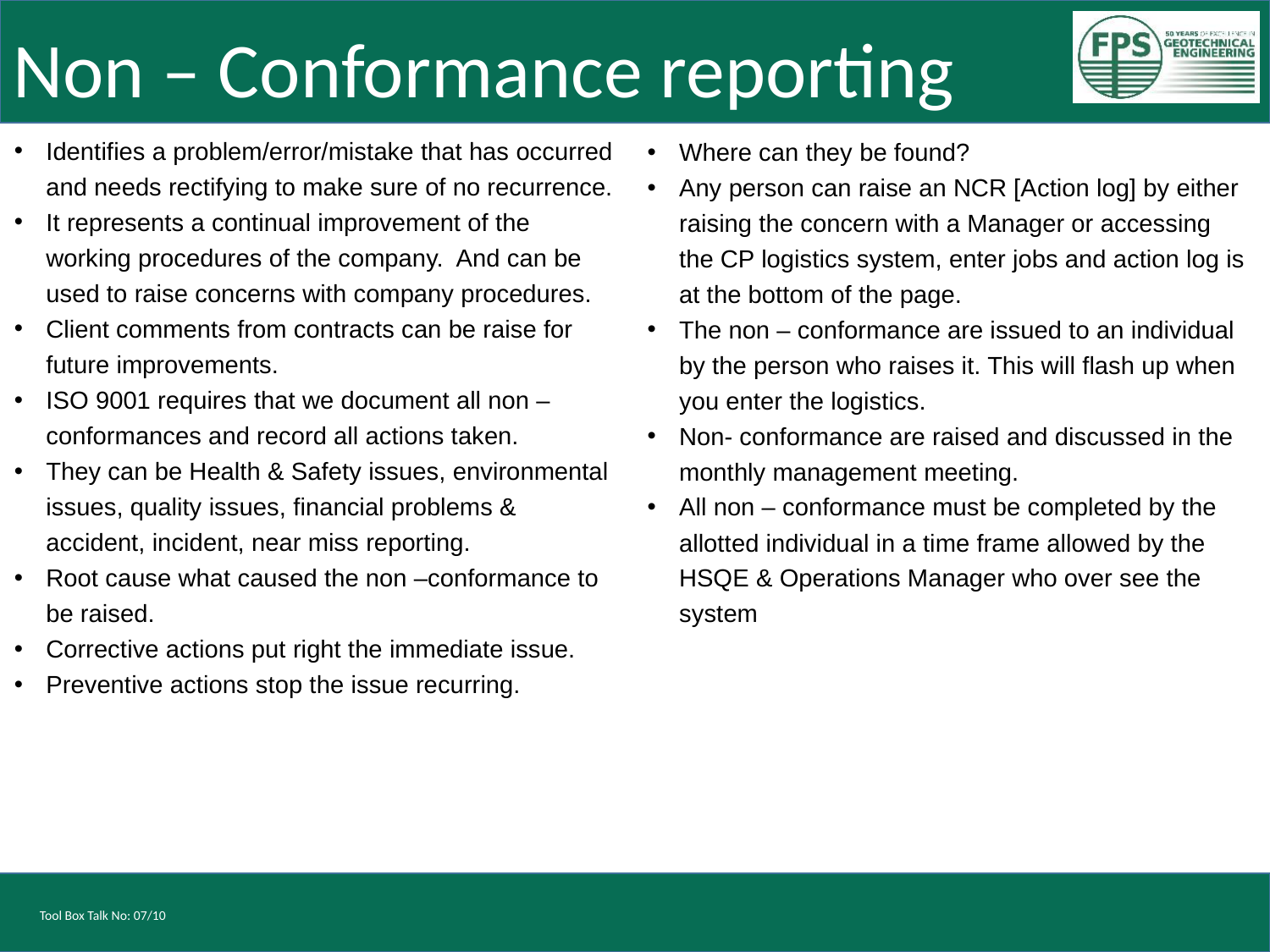

# Non – Conformance reporting
Identifies a problem/error/mistake that has occurred and needs rectifying to make sure of no recurrence.
It represents a continual improvement of the working procedures of the company.  And can be used to raise concerns with company procedures.
Client comments from contracts can be raise for future improvements.
ISO 9001 requires that we document all non – conformances and record all actions taken.
They can be Health & Safety issues, environmental issues, quality issues, financial problems & accident, incident, near miss reporting.
Root cause what caused the non –conformance to be raised.
Corrective actions put right the immediate issue.
Preventive actions stop the issue recurring.

Where can they be found?
Any person can raise an NCR [Action log] by either raising the concern with a Manager or accessing  the CP logistics system, enter jobs and action log is at the bottom of the page.
The non – conformance are issued to an individual by the person who raises it. This will flash up when you enter the logistics.
Non- conformance are raised and discussed in the monthly management meeting.
All non – conformance must be completed by the allotted individual in a time frame allowed by the HSQE & Operations Manager who over see the system

Tool Box Talk No: 07/10